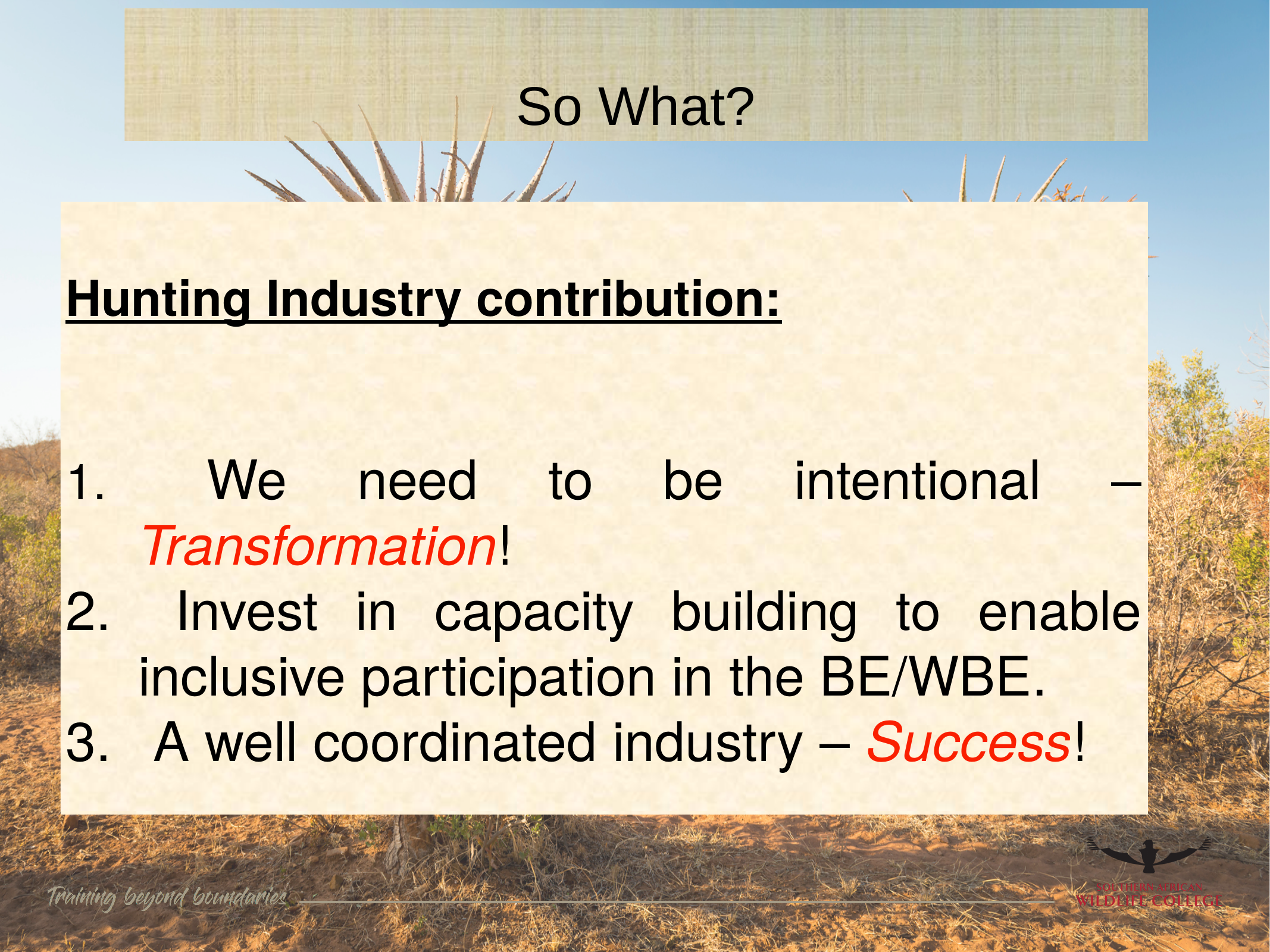

# So What?

Hunting Industry contribution:

 We need to be intentional – Transformation!
 Invest in capacity building to enable inclusive participation in the BE/WBE.
 A well coordinated industry – Success!